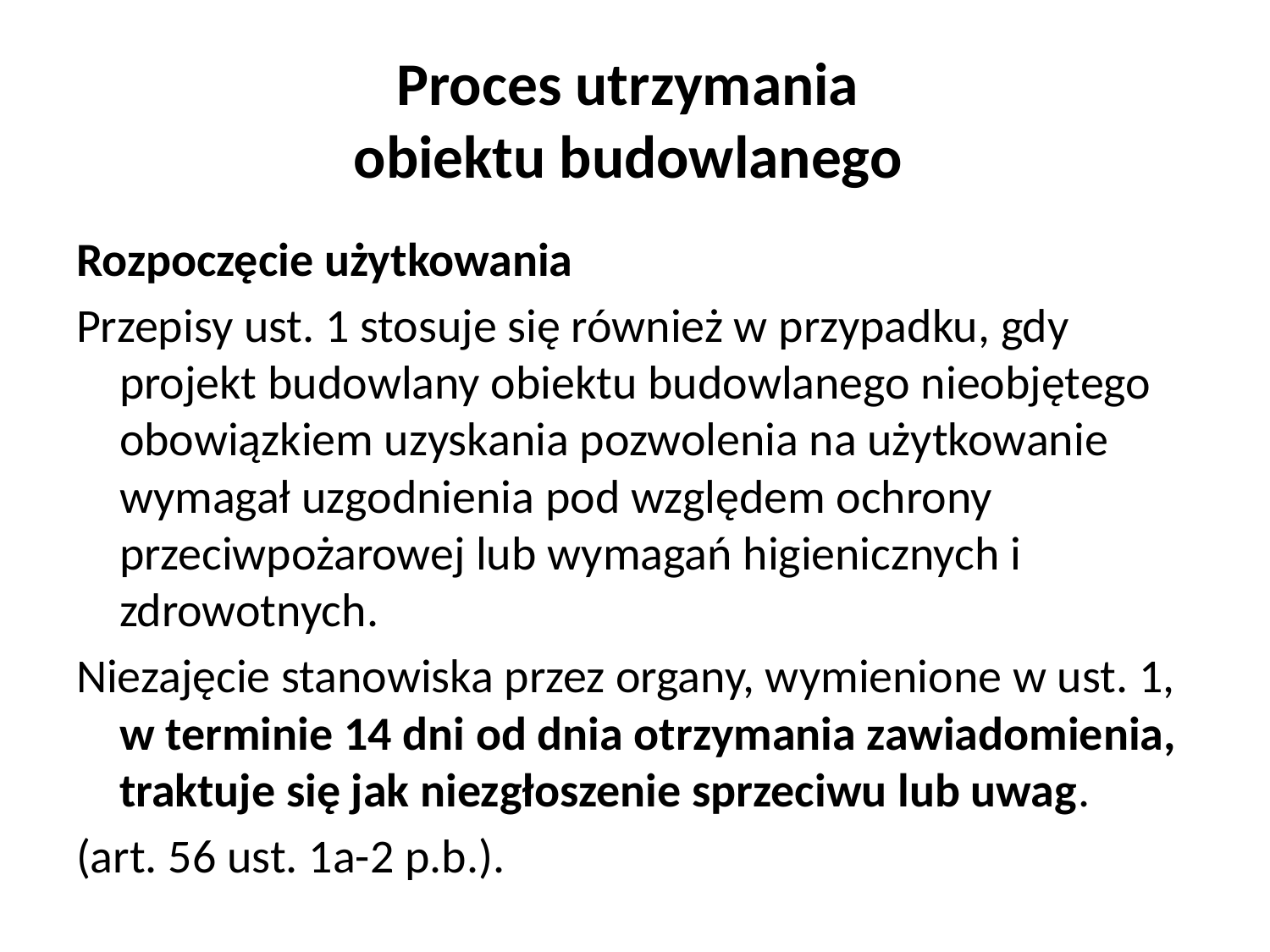

# Proces utrzymania obiektu budowlanego
Rozpoczęcie użytkowania
Przepisy ust. 1 stosuje się również w przypadku, gdy projekt budowlany obiektu budowlanego nieobjętego obowiązkiem uzyskania pozwolenia na użytkowanie wymagał uzgodnienia pod względem ochrony przeciwpożarowej lub wymagań higienicznych i zdrowotnych.
Niezajęcie stanowiska przez organy, wymienione w ust. 1, w terminie 14 dni od dnia otrzymania zawiadomienia, traktuje się jak niezgłoszenie sprzeciwu lub uwag.
(art. 56 ust. 1a-2 p.b.).